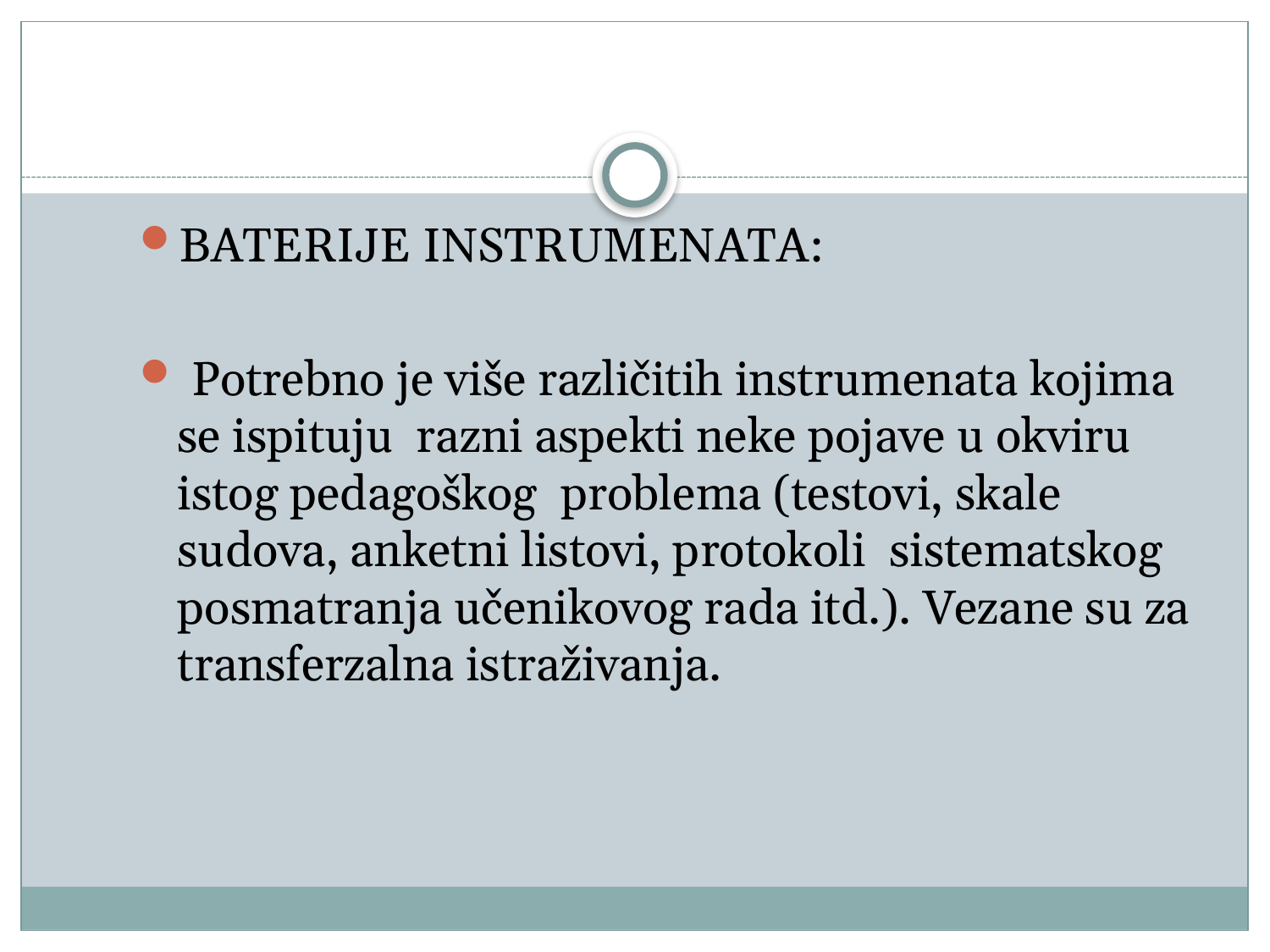

#
BATERIJE INSTRUMENATA:

 Potrebno je više različitih instrumenata kojima se ispituju  razni aspekti neke pojave u okviru istog pedagoškog  problema (testovi, skale sudova, anketni listovi, protokoli  sistematskog posmatranja učenikovog rada itd.). Vezane su za transferzalna istraživanja.